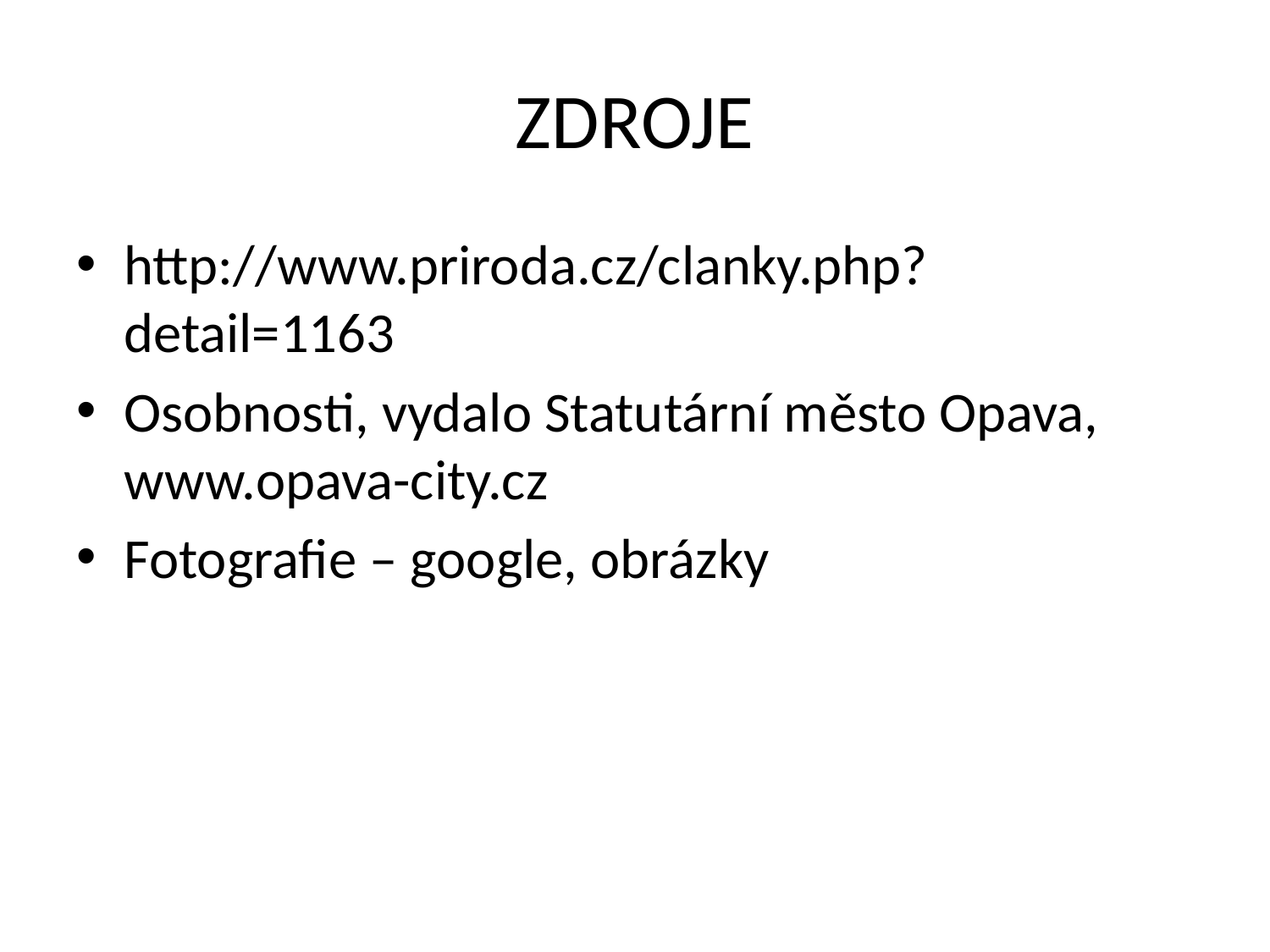

# ZDROJE
http://www.priroda.cz/clanky.php?detail=1163
Osobnosti, vydalo Statutární město Opava, www.opava-city.cz
Fotografie – google, obrázky